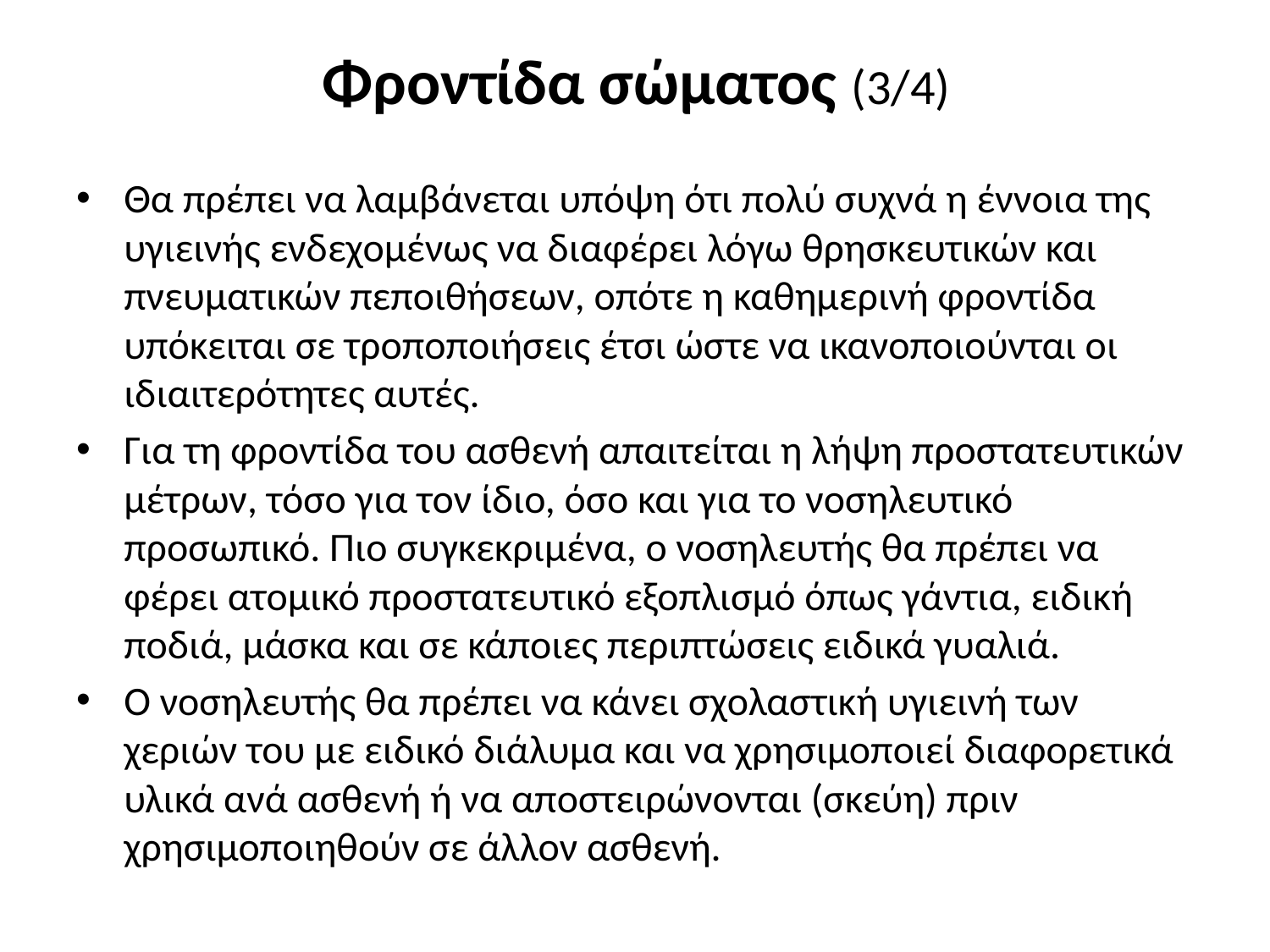

# Φροντίδα σώματος (3/4)
Θα πρέπει να λαμβάνεται υπόψη ότι πολύ συχνά η έννοια της υγιεινής ενδεχομένως να διαφέρει λόγω θρησκευτικών και πνευματικών πεποιθήσεων, οπότε η καθημερινή φροντίδα υπόκειται σε τροποποιήσεις έτσι ώστε να ικανοποιούνται οι ιδιαιτερότητες αυτές.
Για τη φροντίδα του ασθενή απαιτείται η λήψη προστατευτικών μέτρων, τόσο για τον ίδιο, όσο και για το νοσηλευτικό προσωπικό. Πιο συγκεκριμένα, ο νοσηλευτής θα πρέπει να φέρει ατομικό προστατευτικό εξοπλισμό όπως γάντια, ειδική ποδιά, μάσκα και σε κάποιες περιπτώσεις ειδικά γυαλιά.
Ο νοσηλευτής θα πρέπει να κάνει σχολαστική υγιεινή των χεριών του με ειδικό διάλυμα και να χρησιμοποιεί διαφορετικά υλικά ανά ασθενή ή να αποστειρώνονται (σκεύη) πριν χρησιμοποιηθούν σε άλλον ασθενή.